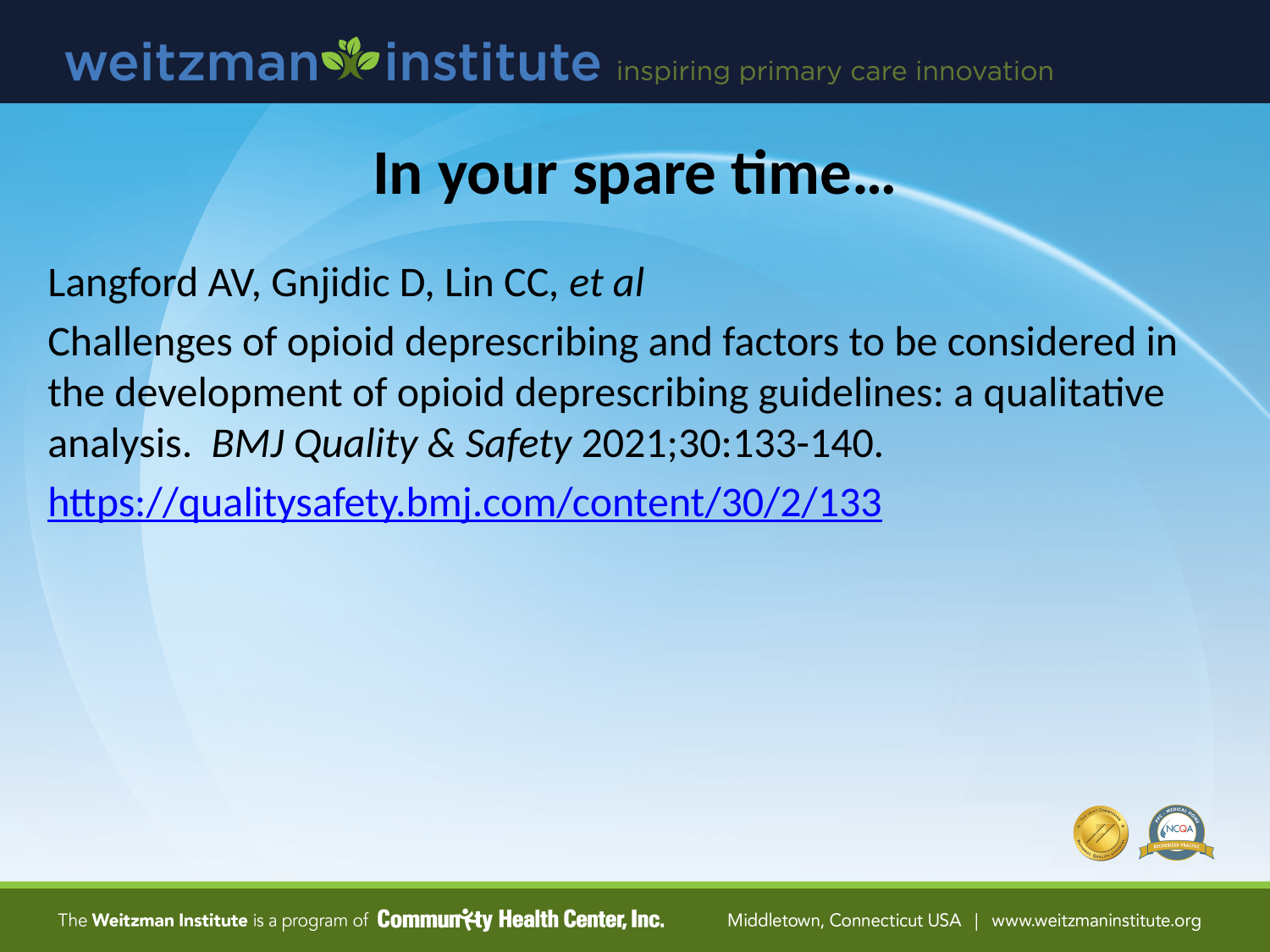

# In your spare time…
Langford AV, Gnjidic D, Lin CC, et al
Challenges of opioid deprescribing and factors to be considered in the development of opioid deprescribing guidelines: a qualitative analysis.  BMJ Quality & Safety 2021;30:133-140.
https://qualitysafety.bmj.com/content/30/2/133